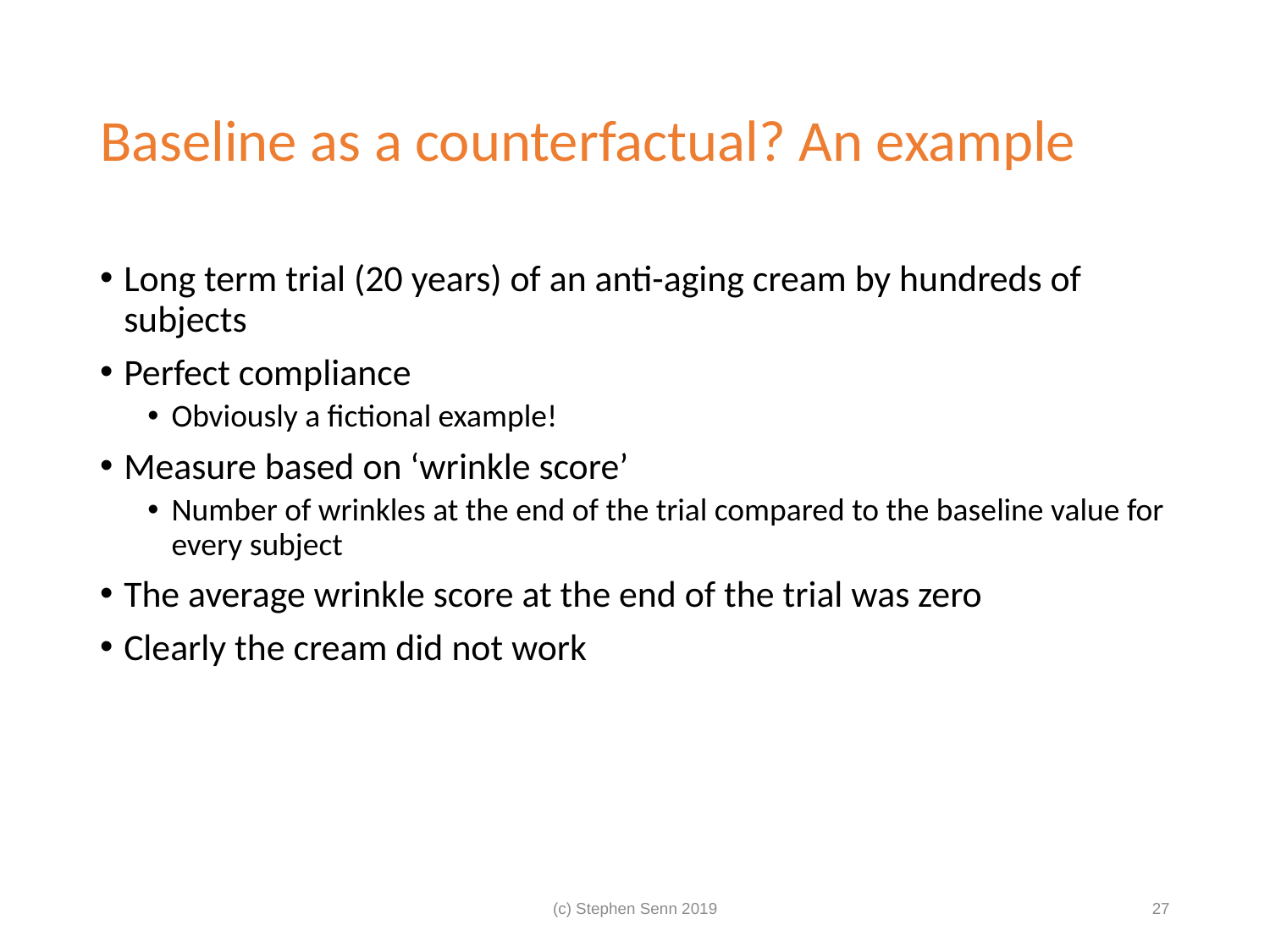

# Baseline as a counterfactual? An example
Long term trial (20 years) of an anti-aging cream by hundreds of subjects
Perfect compliance
Obviously a fictional example!
Measure based on ‘wrinkle score’
Number of wrinkles at the end of the trial compared to the baseline value for every subject
The average wrinkle score at the end of the trial was zero
Clearly the cream did not work
(c) Stephen Senn 2019
27